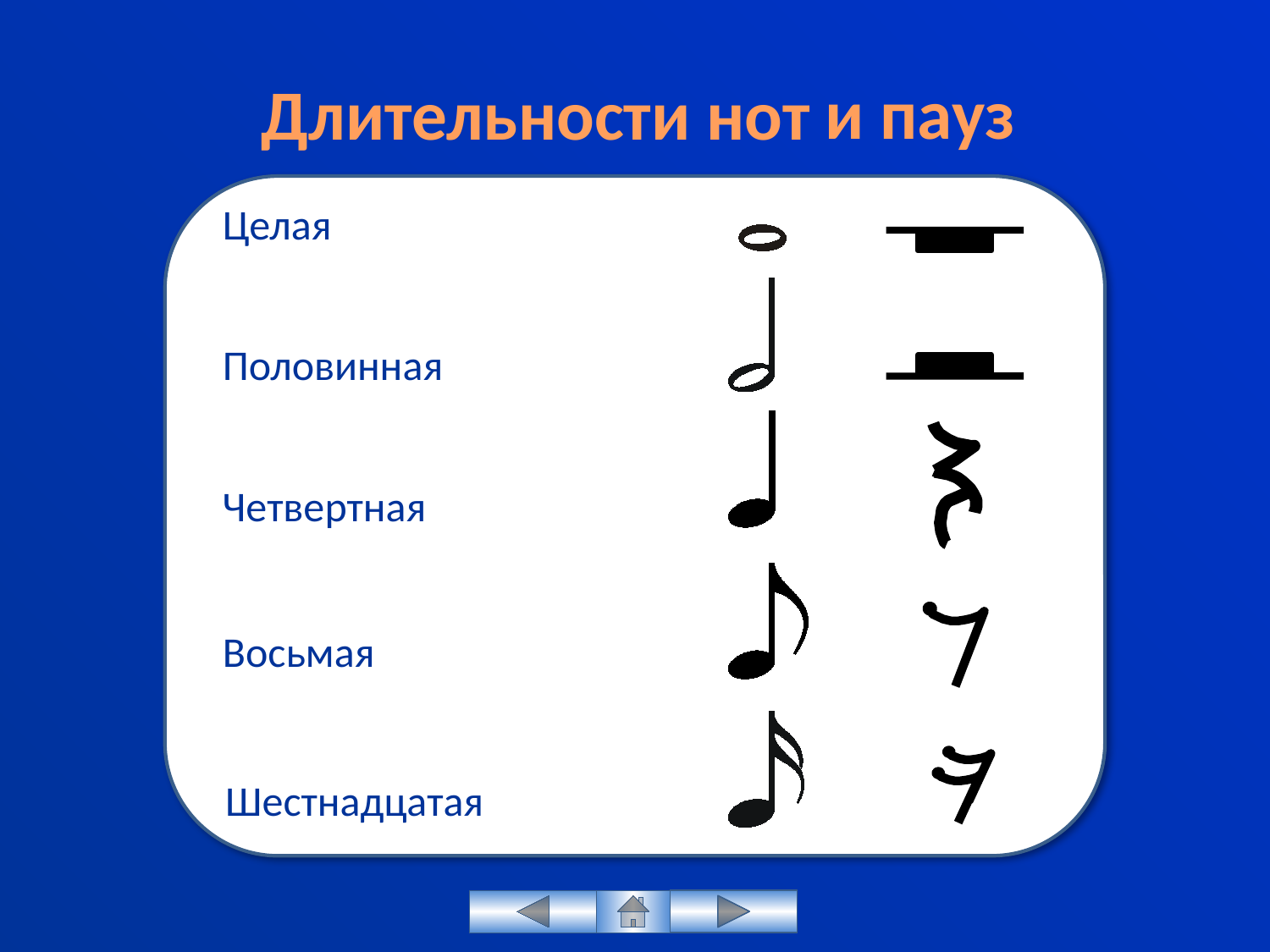

и пауз
Длительности нот

Целая

Половинная

Четвертная

Восьмая

Шестнадцатая